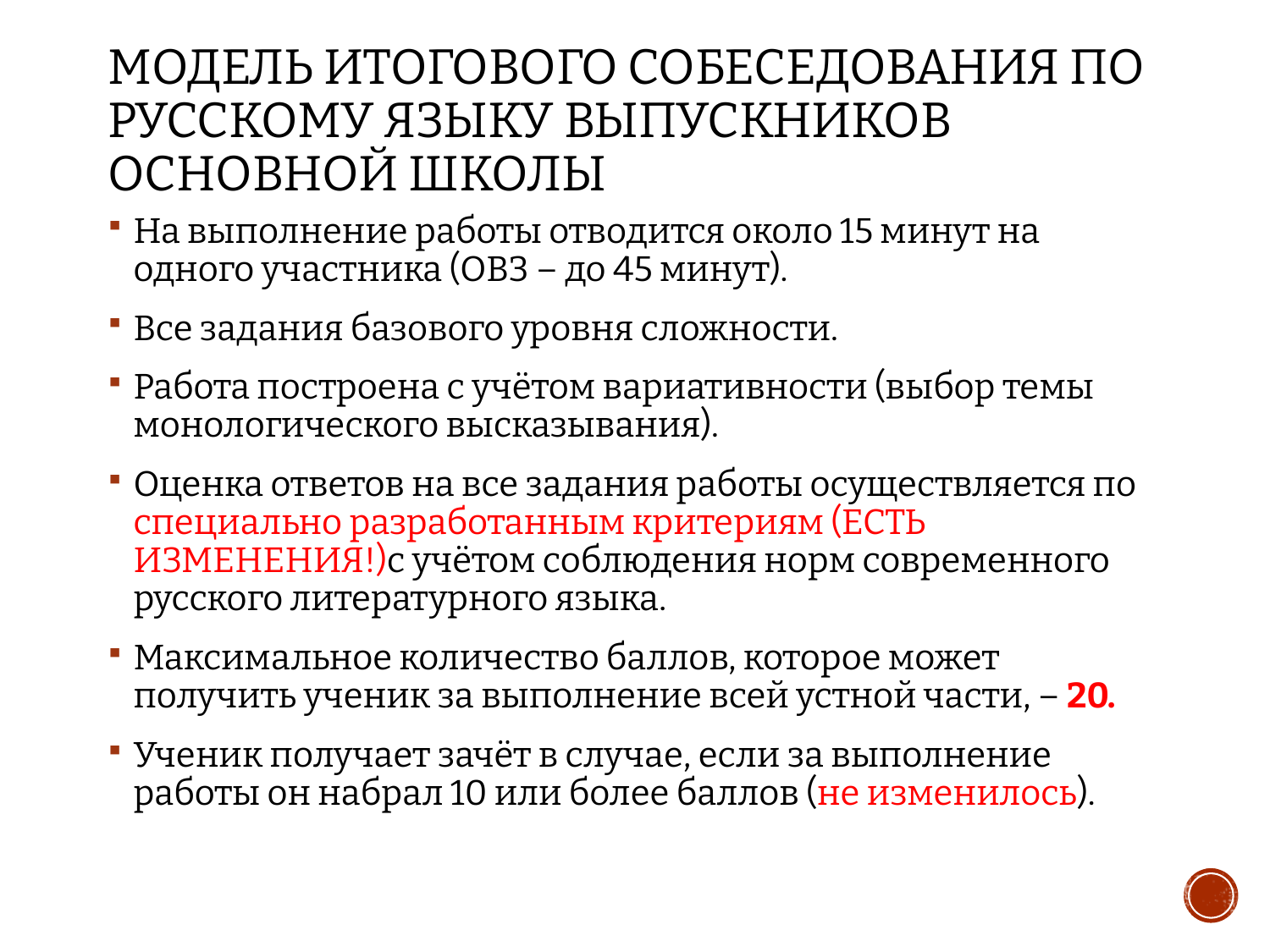

# МОДЕЛЬ ИТОГОВОГО СОБЕСЕДОВАНИЯ ПО РУССКОМУ ЯЗЫКУ выпускников основной школы
На выполнение работы отводится около 15 минут на одного участника (ОВЗ – до 45 минут).
Все задания базового уровня сложности.
Работа построена с учётом вариативности (выбор темы монологического высказывания).
Оценка ответов на все задания работы осуществляется по специально разработанным критериям (ЕСТЬ ИЗМЕНЕНИЯ!)с учётом соблюдения норм современного русского литературного языка.
Максимальное количество баллов, которое может получить ученик за выполнение всей устной части, – 20.
Ученик получает зачёт в случае, если за выполнение работы он набрал 10 или более баллов (не изменилось).